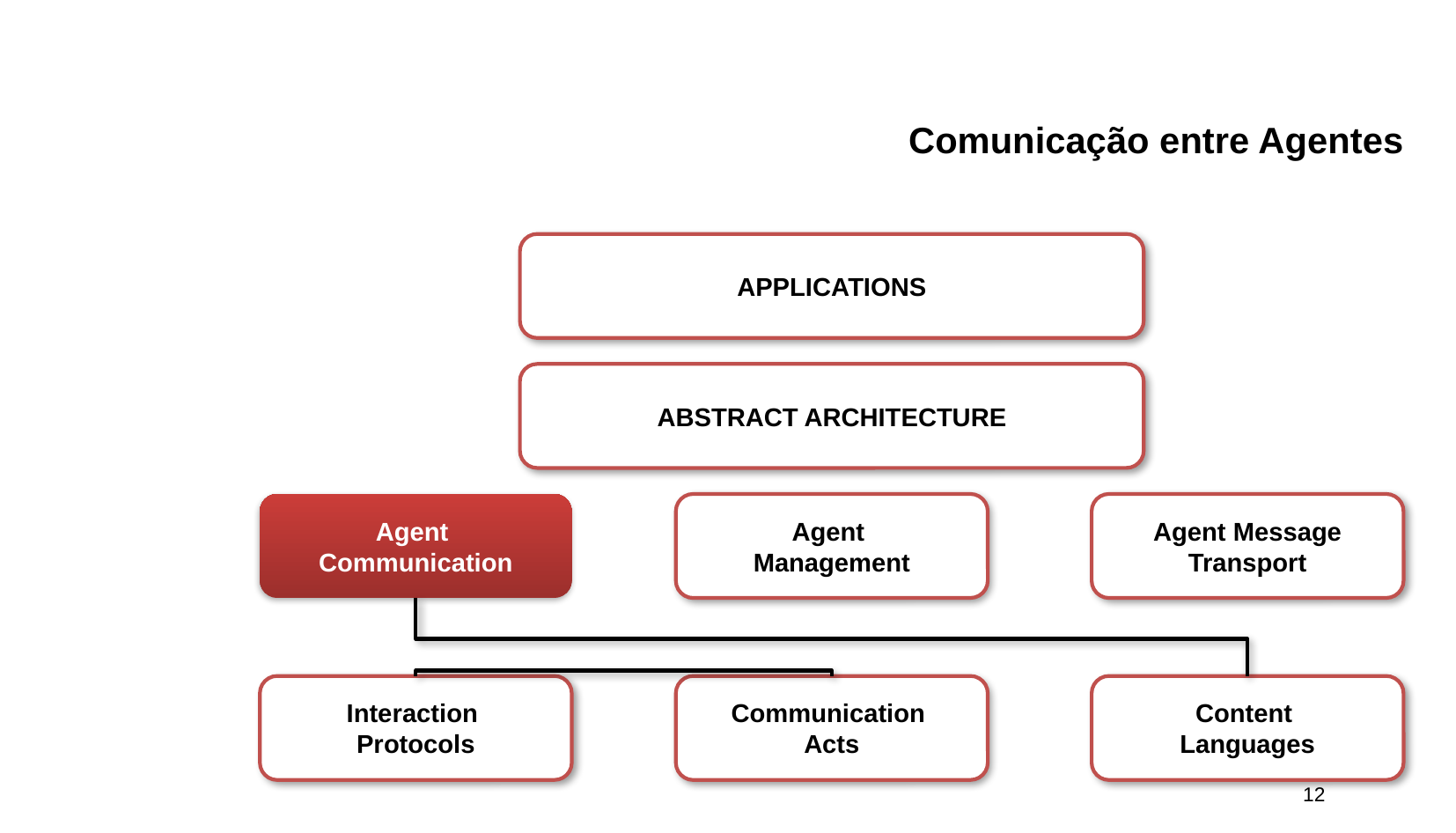

# Comunicação entre Agentes

APPLICATIONS
ABSTRACT ARCHITECTURE
Agent
Communication
Agent
Management
Agent Message
Transport
Interaction
Protocols
Communication
Acts
Content
Languages
12